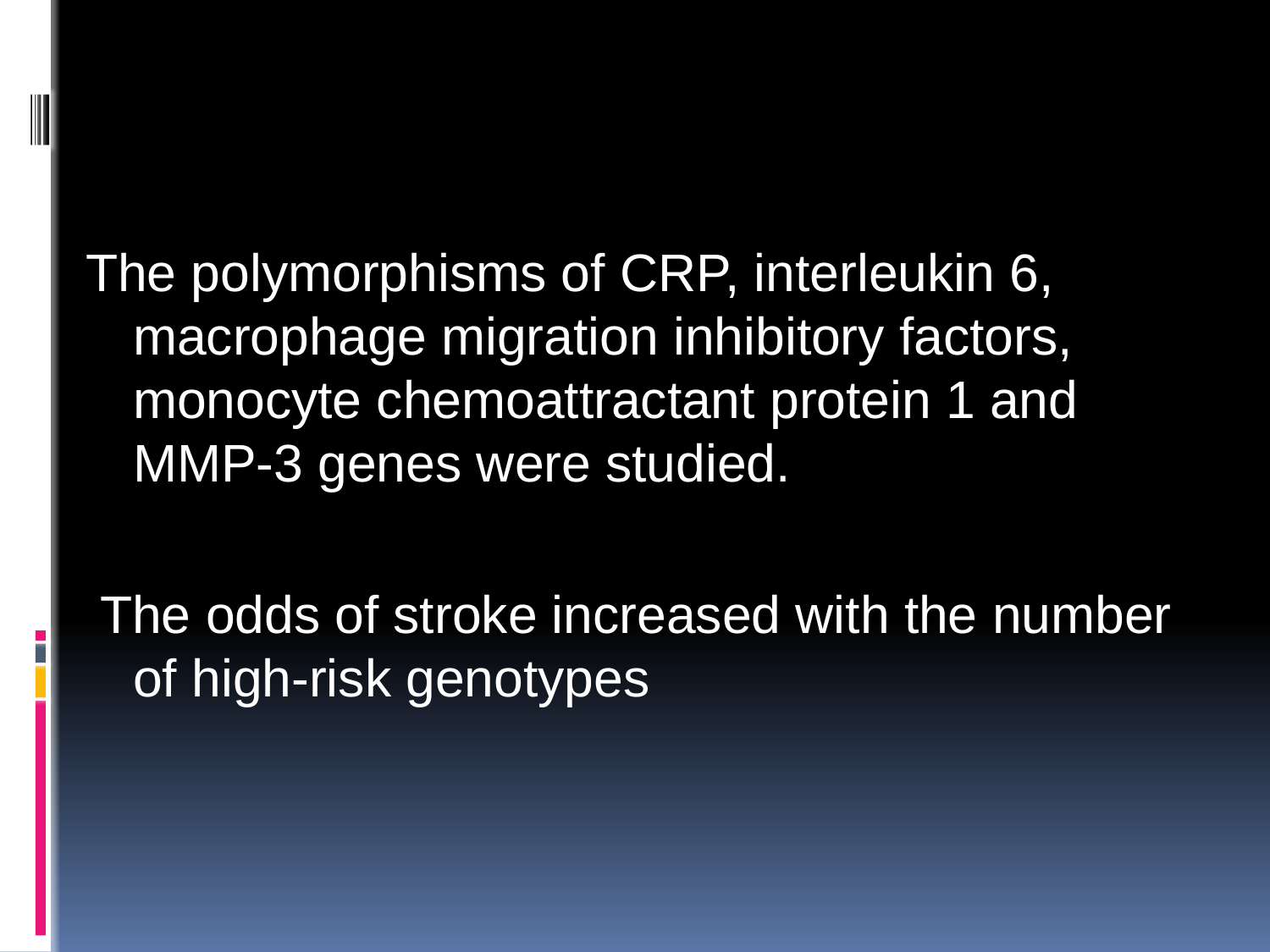

#
The polymorphisms of CRP, interleukin 6, macrophage migration inhibitory factors, monocyte chemoattractant protein 1 and MMP-3 genes were studied.

 The odds of stroke increased with the number of high-risk genotypes